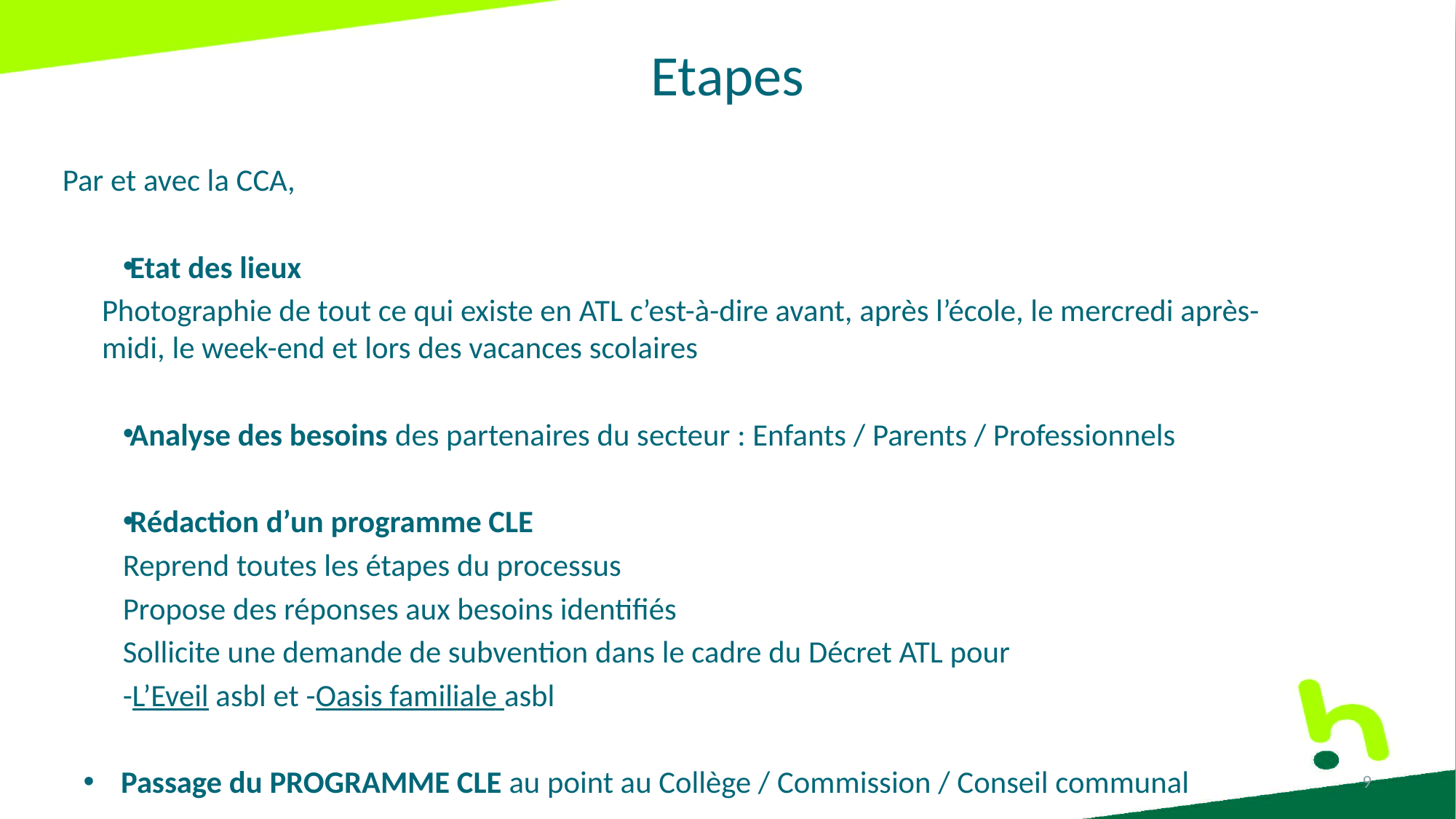

# Etapes

Par et avec la CCA,

Etat des lieux
Photographie de tout ce qui existe en ATL c’est-à-dire avant, après l’école, le mercredi après-midi, le week-end et lors des vacances scolaires

Analyse des besoins des partenaires du secteur : Enfants / Parents / Professionnels

Rédaction d’un programme CLE
Reprend toutes les étapes du processus
Propose des réponses aux besoins identifiés
Sollicite une demande de subvention dans le cadre du Décret ATL pour
-L’Eveil asbl et -Oasis familiale asbl

Passage du PROGRAMME CLE au point au Collège / Commission / Conseil communal

9